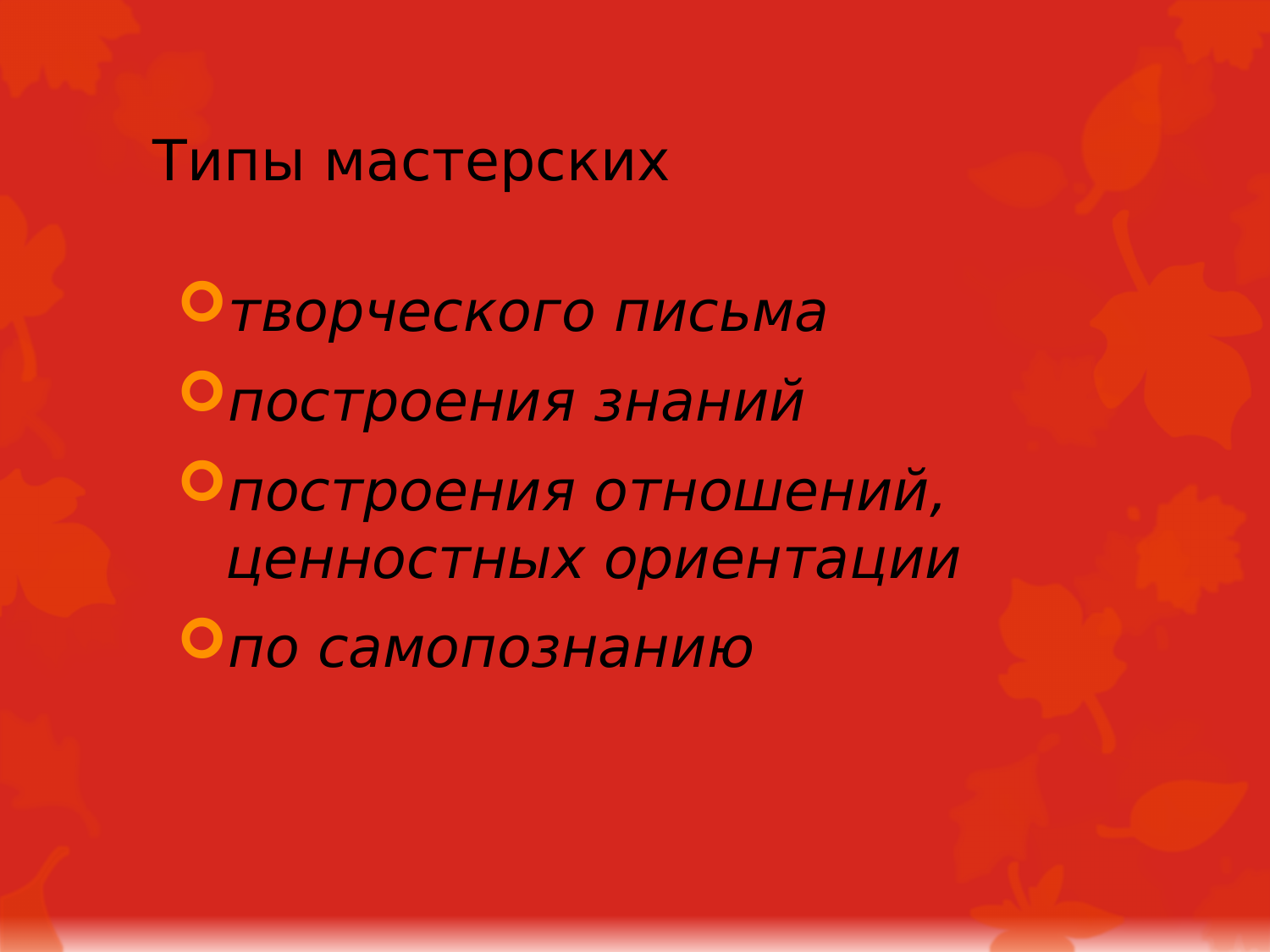

# Типы мастерских
творческого письма
построения знаний
построения отношений, ценностных ориентации
по самопознанию